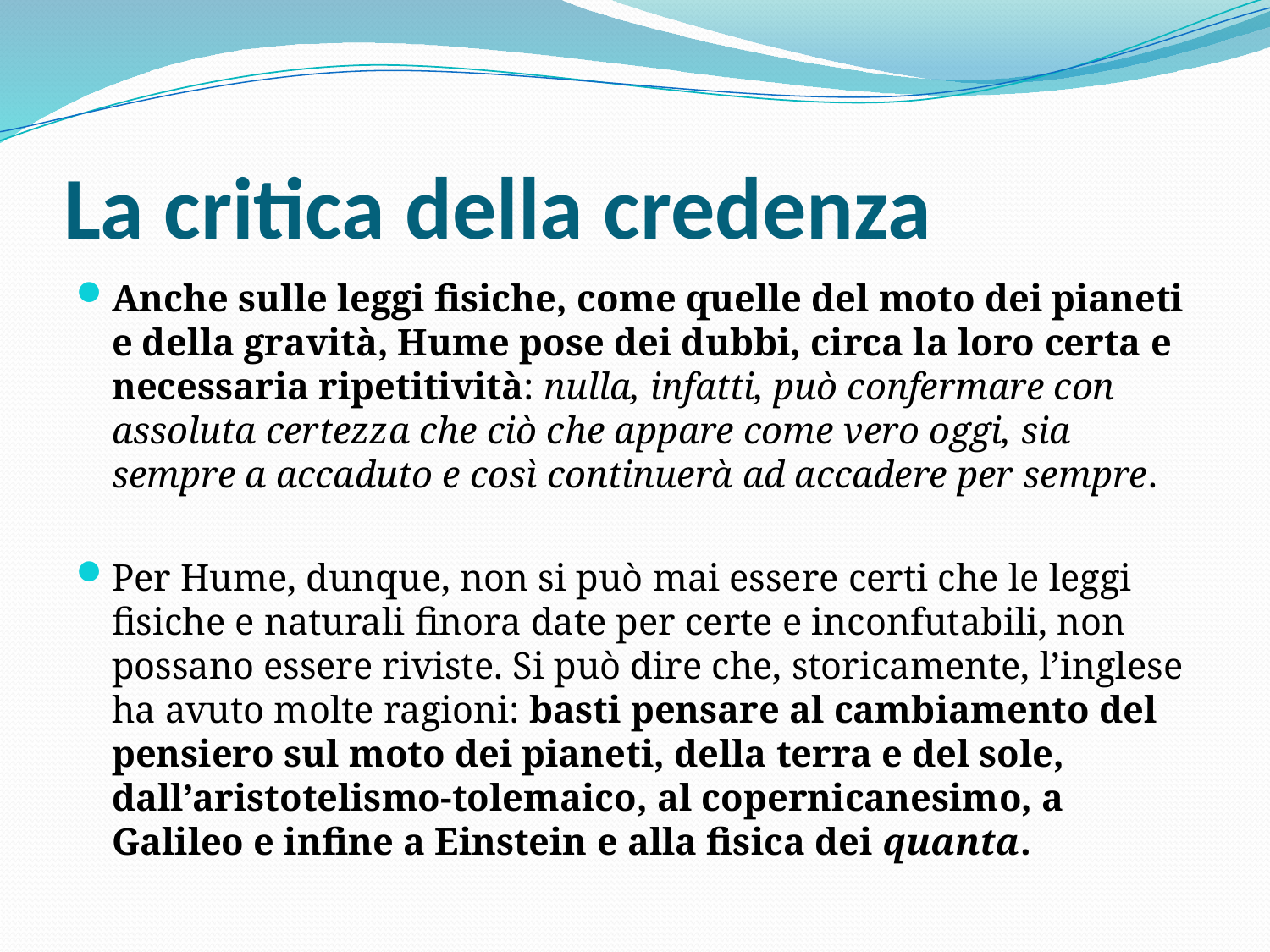

# La critica della credenza
Anche sulle leggi fisiche, come quelle del moto dei pianeti e della gravità, Hume pose dei dubbi, circa la loro certa e necessaria ripetitività: nulla, infatti, può confermare con assoluta certezza che ciò che appare come vero oggi, sia sempre a accaduto e così continuerà ad accadere per sempre.

Per Hume, dunque, non si può mai essere certi che le leggi fisiche e naturali finora date per certe e inconfutabili, non possano essere riviste. Si può dire che, storicamente, l’inglese ha avuto molte ragioni: basti pensare al cambiamento del pensiero sul moto dei pianeti, della terra e del sole, dall’aristotelismo-tolemaico, al copernicanesimo, a Galileo e infine a Einstein e alla fisica dei quanta.